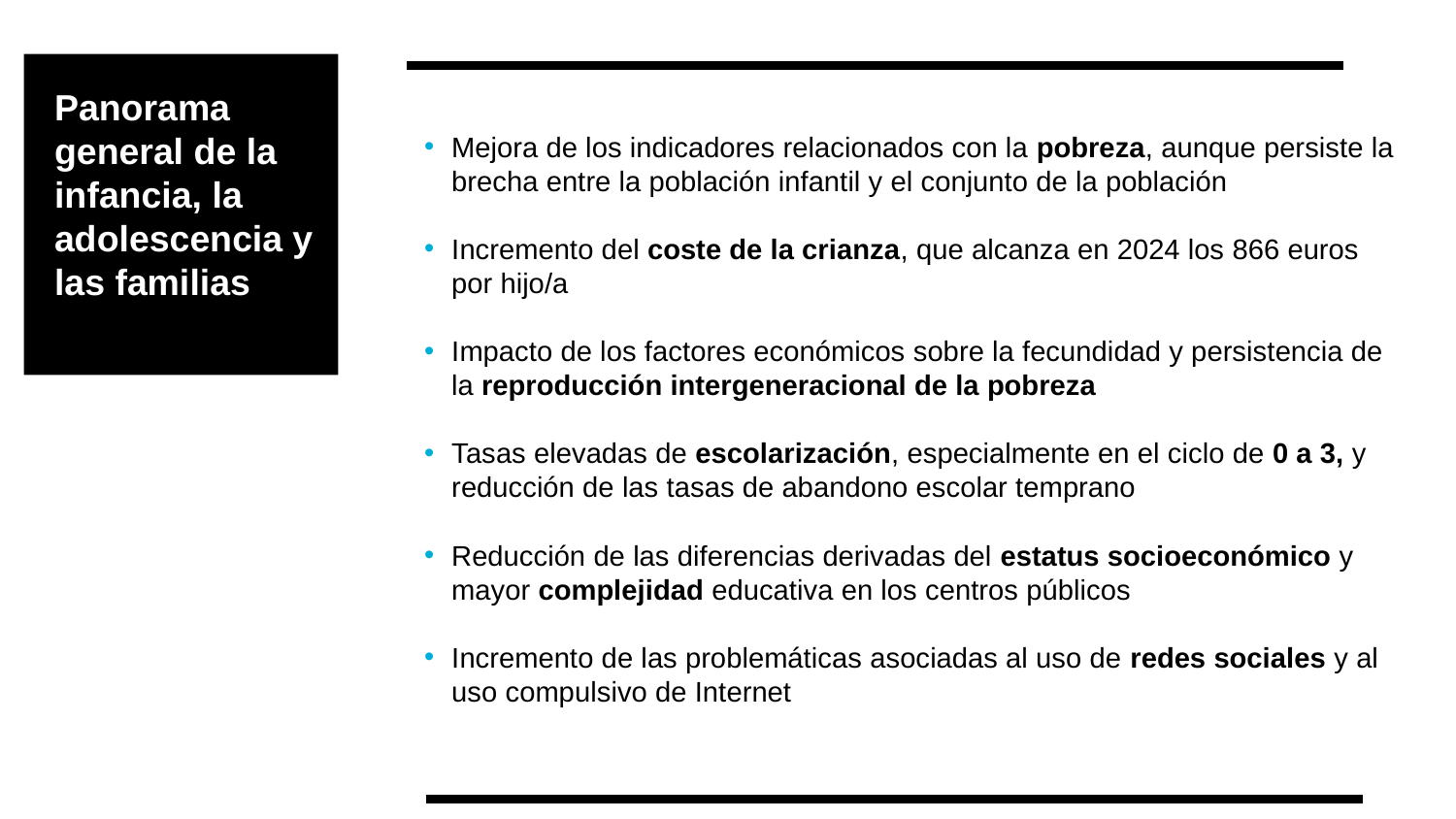

Panorama general de la infancia, la adolescencia y las familias

Mejora de los indicadores relacionados con la pobreza, aunque persiste la brecha entre la población infantil y el conjunto de la población

Incremento del coste de la crianza, que alcanza en 2024 los 866 euros por hijo/a

Impacto de los factores económicos sobre la fecundidad y persistencia de la reproducción intergeneracional de la pobreza

Tasas elevadas de escolarización, especialmente en el ciclo de 0 a 3, y reducción de las tasas de abandono escolar temprano

Reducción de las diferencias derivadas del estatus socioeconómico y mayor complejidad educativa en los centros públicos

Incremento de las problemáticas asociadas al uso de redes sociales y al uso compulsivo de Internet